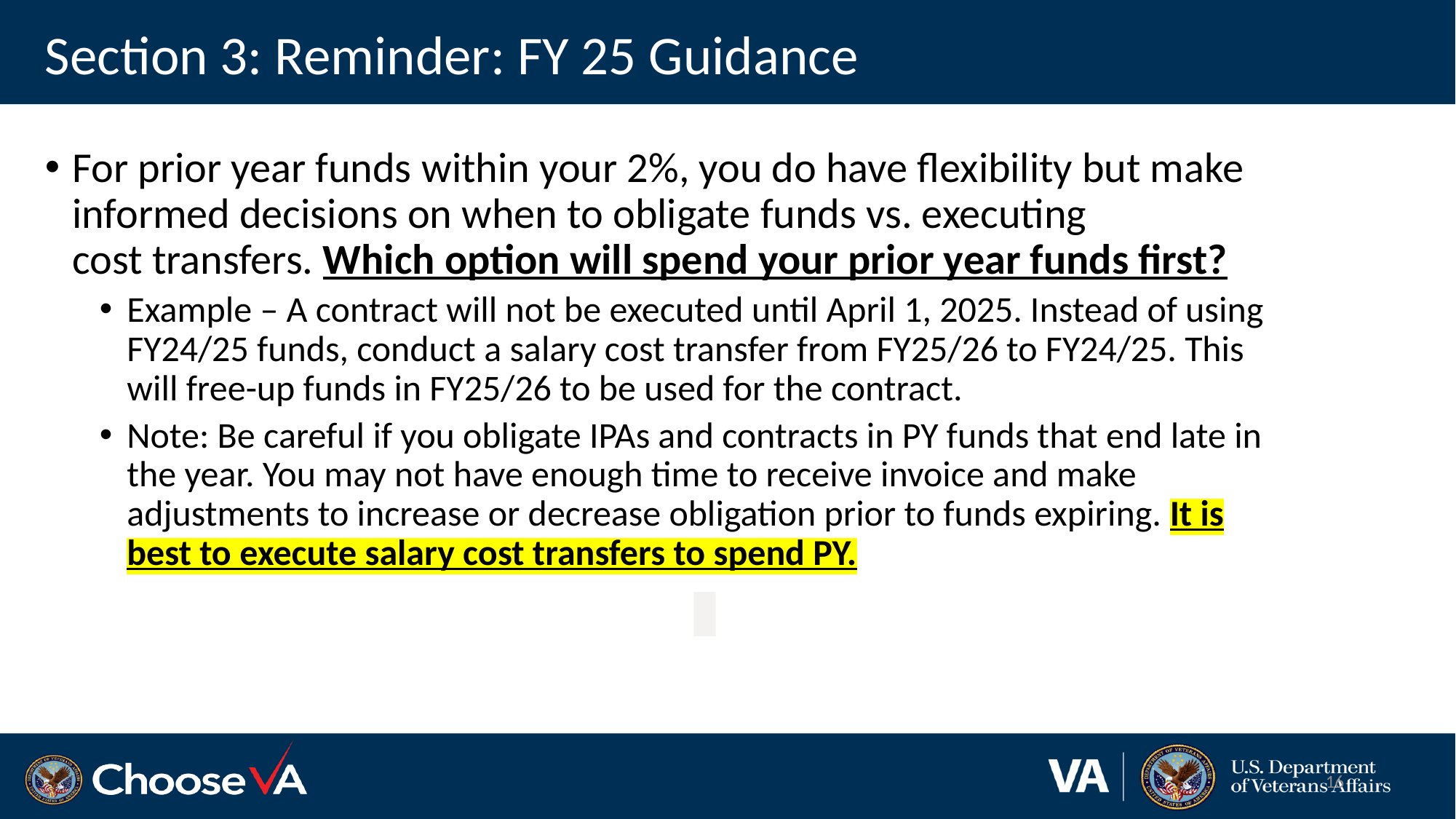

# Section 3: Reminder: FY 25 Guidance
For prior year funds within your 2%, you do have flexibility but make informed decisions on when to obligate funds vs. executing cost transfers. Which option will spend your prior year funds first?
Example – A contract will not be executed until April 1, 2025. Instead of using FY24/25 funds, conduct a salary cost transfer from FY25/26 to FY24/25. This will free-up funds in FY25/26 to be used for the contract.
Note: Be careful if you obligate IPAs and contracts in PY funds that end late in the year. You may not have enough time to receive invoice and make adjustments to increase or decrease obligation prior to funds expiring. It is best to execute salary cost transfers to spend PY.

16